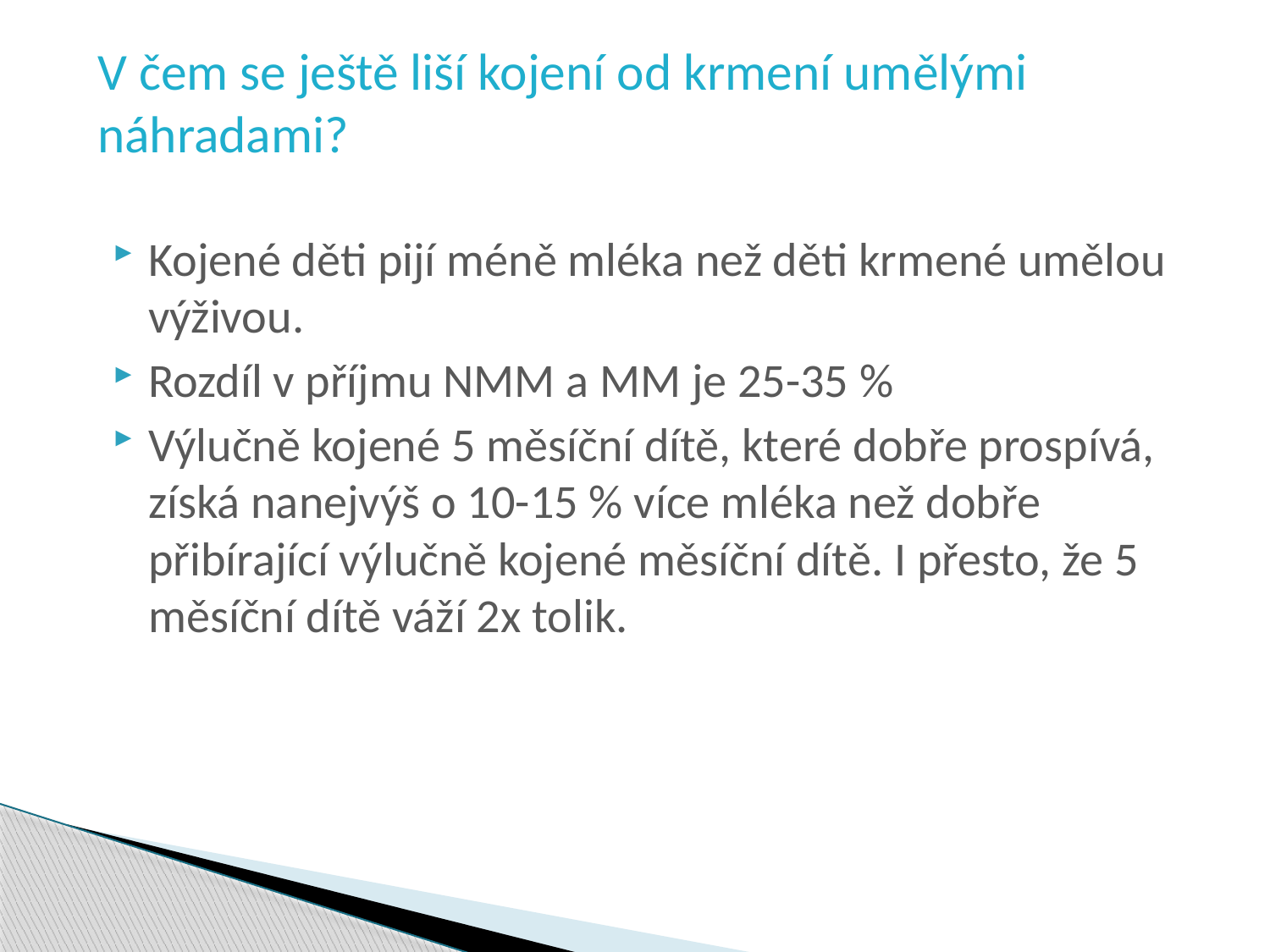

# V čem se ještě liší kojení od krmení umělými náhradami?
Kojené děti pijí méně mléka než děti krmené umělou výživou.
Rozdíl v příjmu NMM a MM je 25-35 %
Výlučně kojené 5 měsíční dítě, které dobře prospívá, získá nanejvýš o 10-15 % více mléka než dobře přibírající výlučně kojené měsíční dítě. I přesto, že 5 měsíční dítě váží 2x tolik.